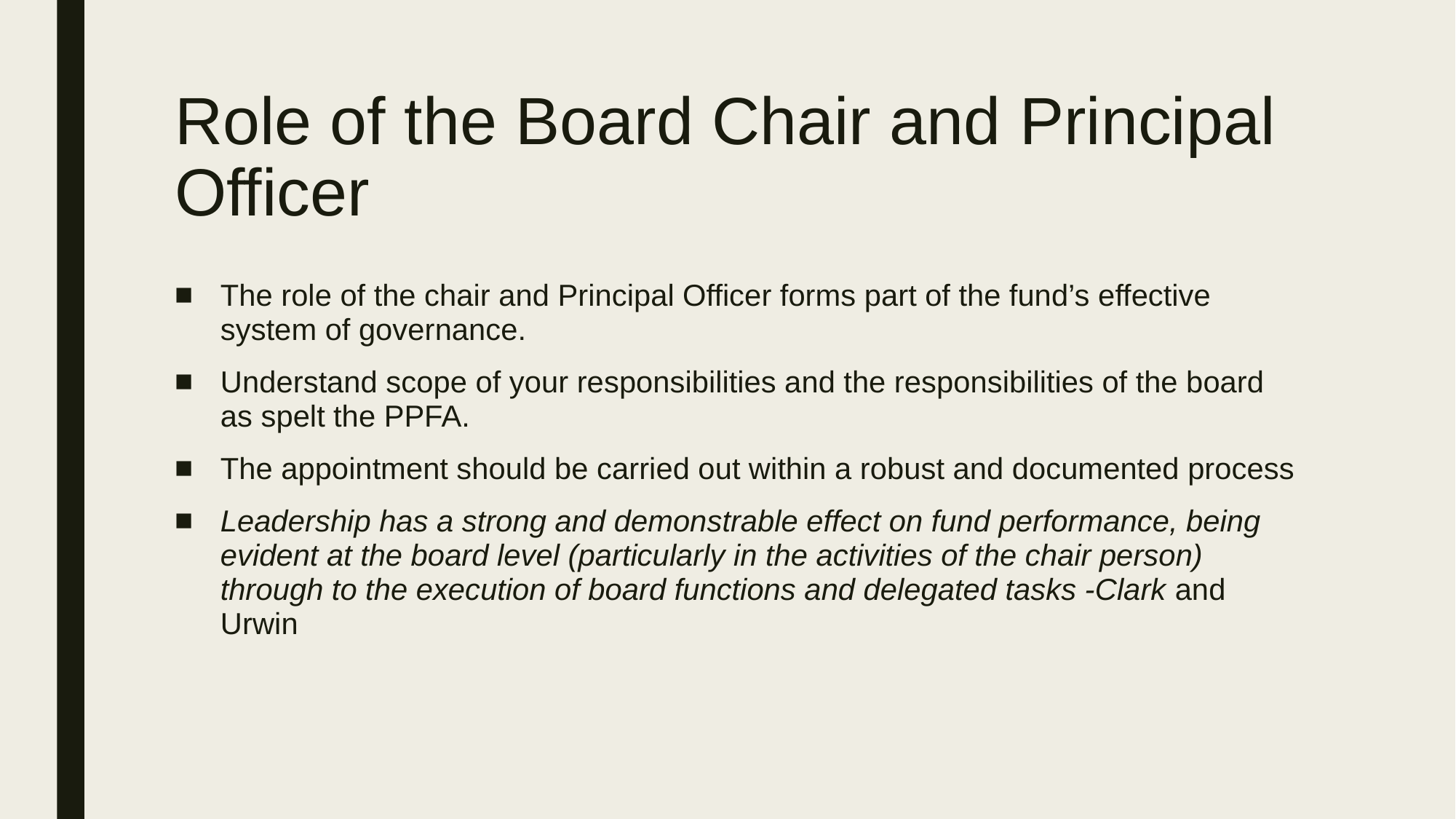

# Role of the Board Chair and Principal Officer
The role of the chair and Principal Officer forms part of the fund’s effective system of governance.
Understand scope of your responsibilities and the responsibilities of the board as spelt the PPFA.
The appointment should be carried out within a robust and documented process
Leadership has a strong and demonstrable effect on fund performance, being evident at the board level (particularly in the activities of the chair person) through to the execution of board functions and delegated tasks -Clark and Urwin